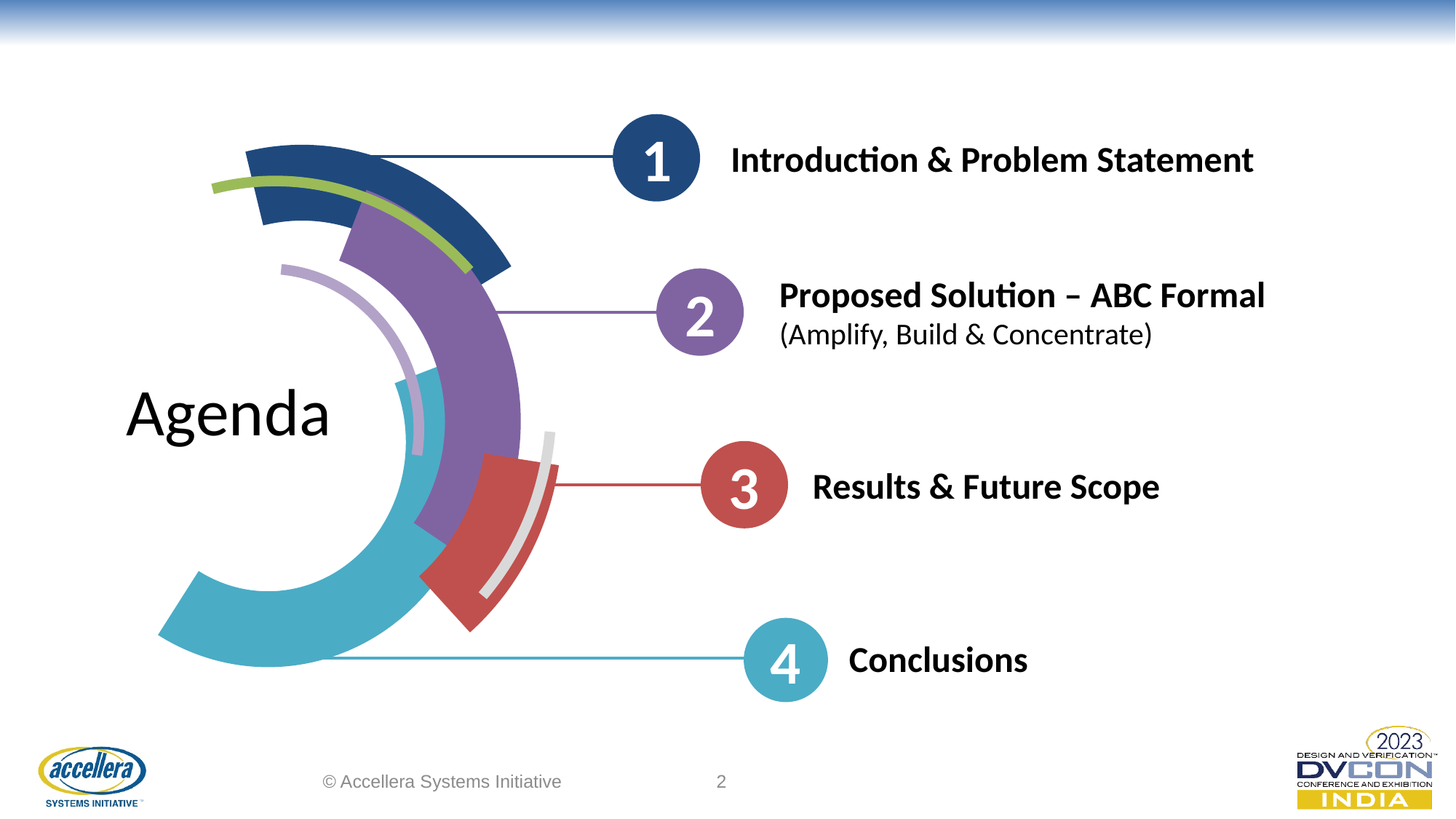

1

Introduction & Problem Statement

Proposed Solution – ABC Formal
(Amplify, Build & Concentrate)
2

Agenda
3
Results & Future Scope
4
Conclusions

© Accellera Systems Initiative
2